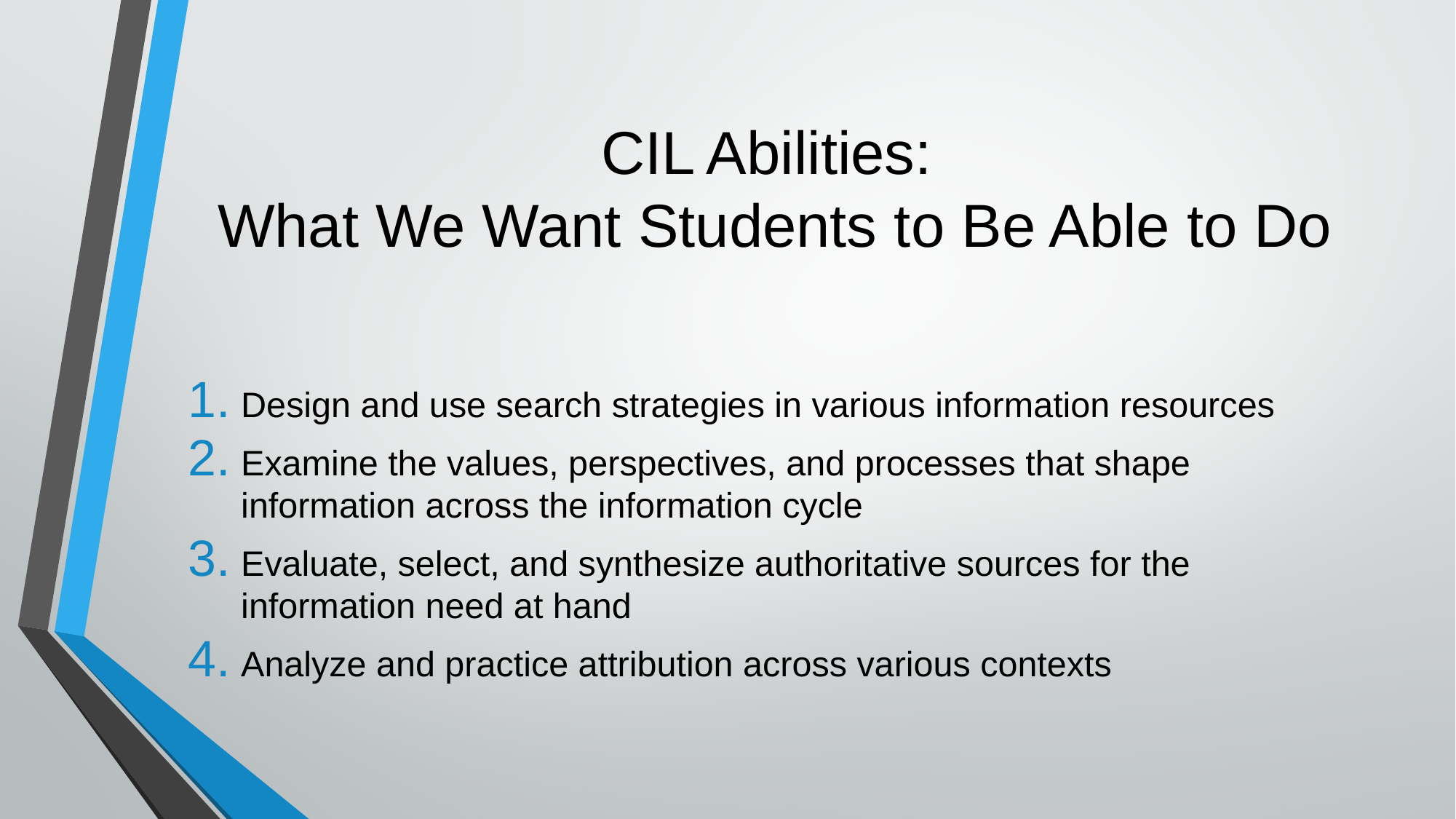

# CIL Abilities: What We Want Students to Be Able to Do

Design and use search strategies in various information resources
Examine the values, perspectives, and processes that shape information across the information cycle
Evaluate, select, and synthesize authoritative sources for the information need at hand
Analyze and practice attribution across various contexts